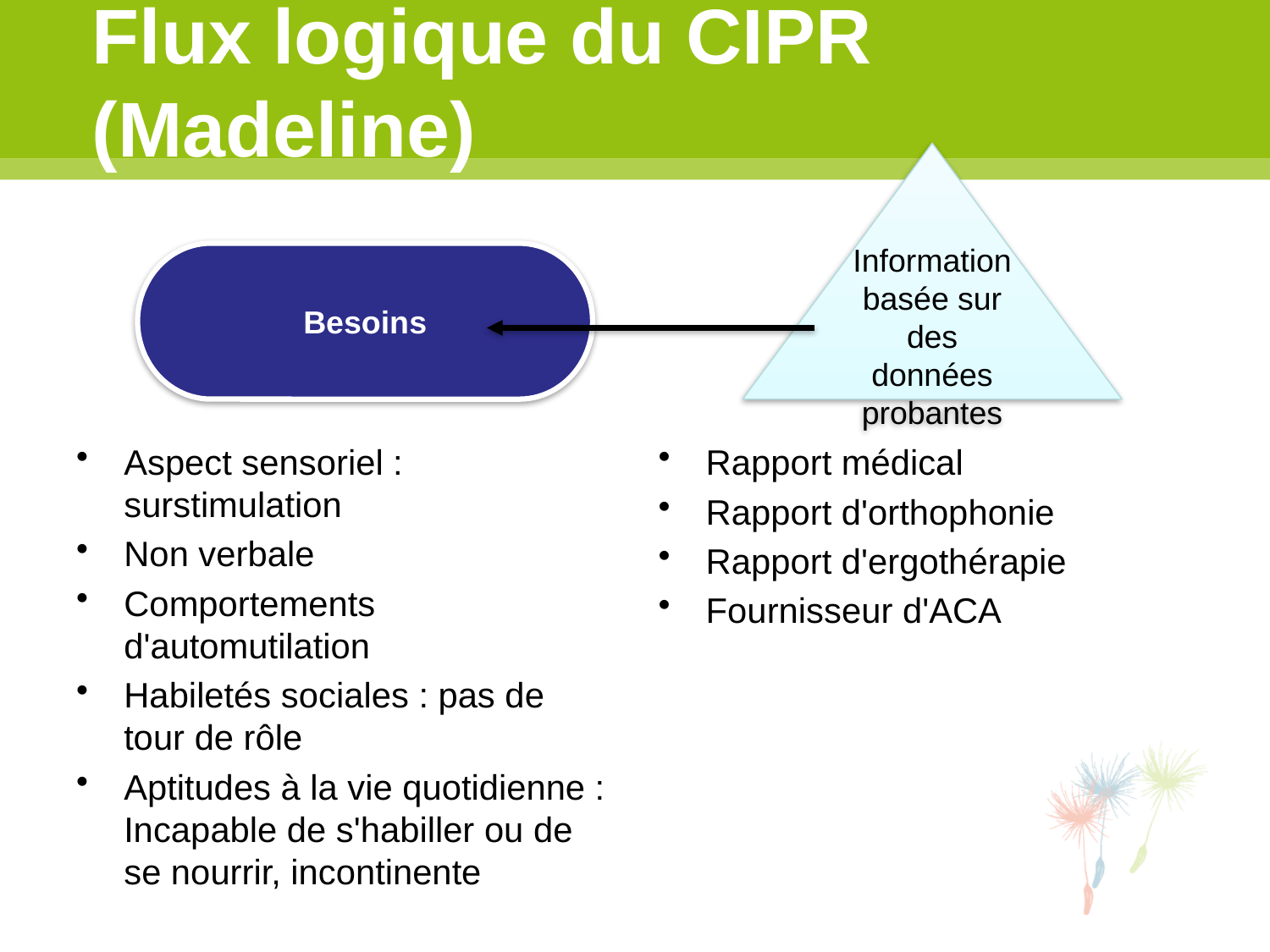

Flux logique du CIPR
(Madeline)
#
Information basée sur des données probantes
Besoins
Aspect sensoriel : surstimulation
Non verbale
Comportements d'automutilation
Habiletés sociales : pas de tour de rôle
Aptitudes à la vie quotidienne : Incapable de s'habiller ou de se nourrir, incontinente
Rapport médical
Rapport d'orthophonie
Rapport d'ergothérapie
Fournisseur d'ACA